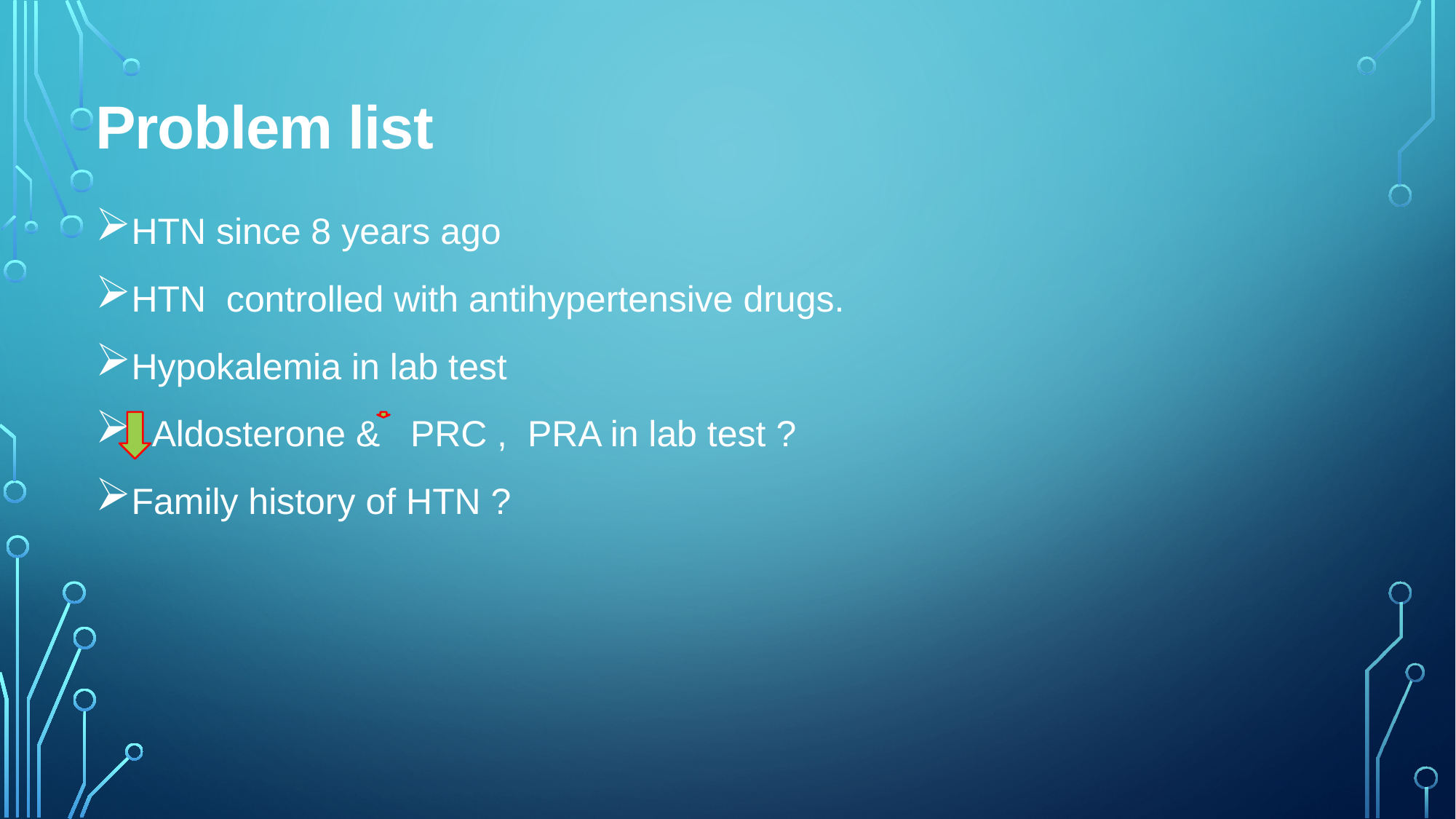

# Problem list
HTN since 8 years ago
HTN  controlled with antihypertensive drugs.
Hypokalemia in lab test
  Aldosterone &   PRC ,  PRA in lab test ?
Family history of HTN ?